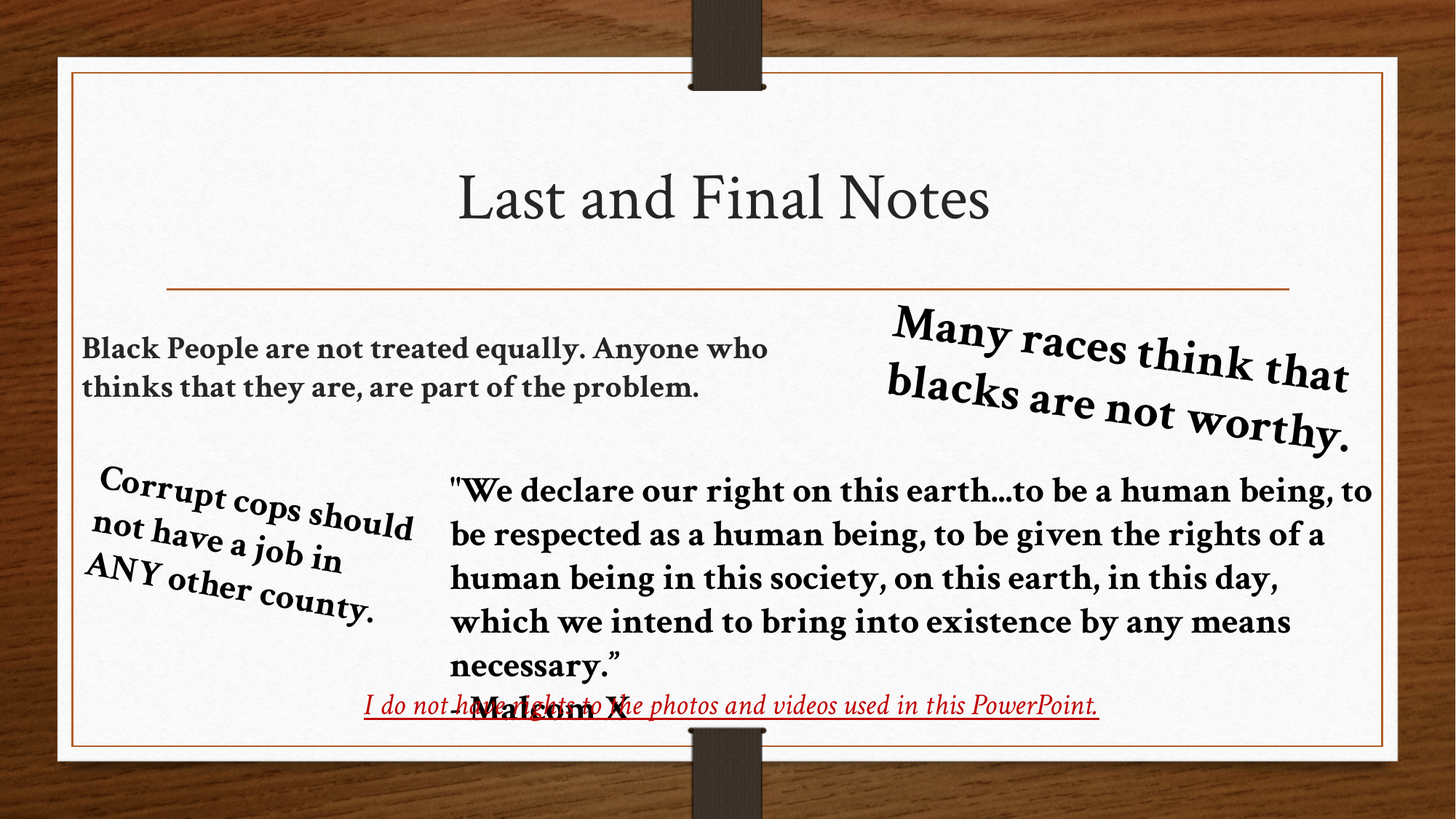

# Last and Final Notes
Many races think that blacks are not worthy.
Black People are not treated equally. Anyone who thinks that they are, are part of the problem.
"We declare our right on this earth...to be a human being, to be respected as a human being, to be given the rights of a human being in this society, on this earth, in this day, which we intend to bring into existence by any means necessary.”
- Malcom X
Corrupt cops should not have a job in ANY other county.
I do not have rights to the photos and videos used in this PowerPoint.